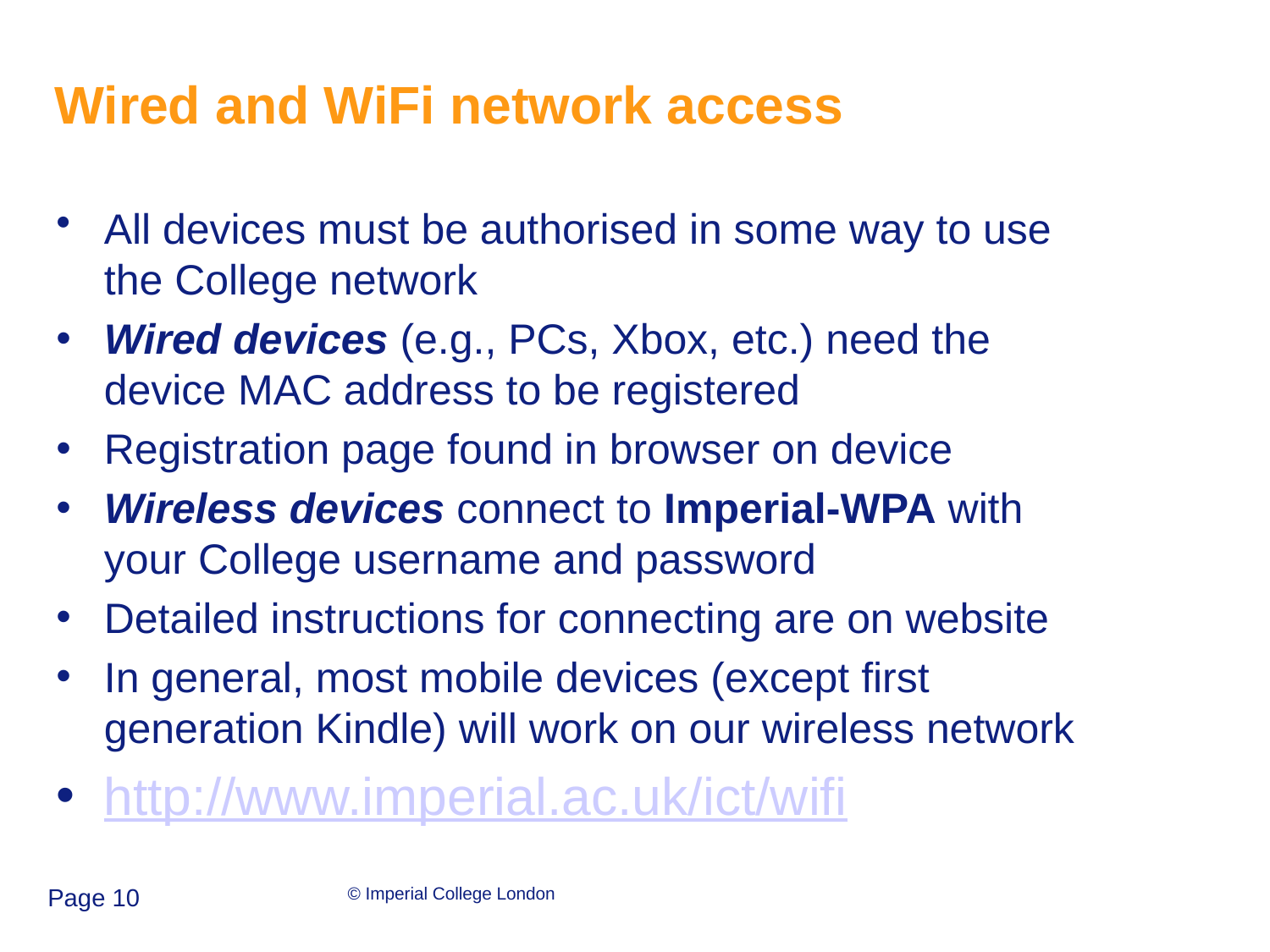

# Wired and WiFi network access
All devices must be authorised in some way to use the College network
Wired devices (e.g., PCs, Xbox, etc.) need the device MAC address to be registered
Registration page found in browser on device
Wireless devices connect to Imperial-WPA with your College username and password
Detailed instructions for connecting are on website
In general, most mobile devices (except first generation Kindle) will work on our wireless network
http://www.imperial.ac.uk/ict/wifi
Page 10
© Imperial College London